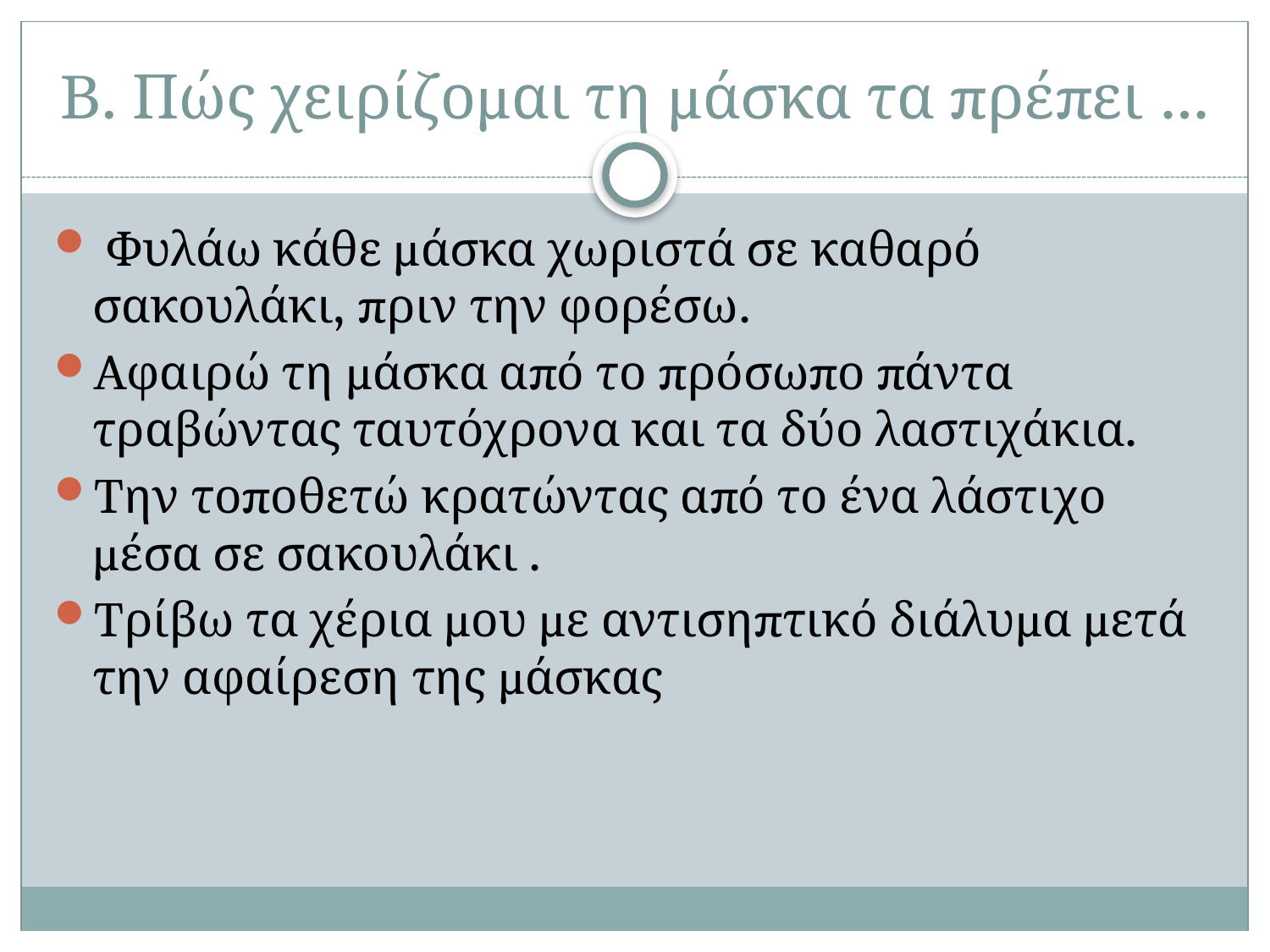

# Β. Πώς χειρίζομαι τη μάσκα τα πρέπει …
 Φυλάω κάθε μάσκα χωριστά σε καθαρό σακουλάκι, πριν την φορέσω.
Αφαιρώ τη μάσκα από το πρόσωπο πάντα τραβώντας ταυτόχρονα και τα δύο λαστιχάκια.
Την τοποθετώ κρατώντας από το ένα λάστιχο μέσα σε σακουλάκι .
Τρίβω τα χέρια μου με αντισηπτικό διάλυμα μετά την αφαίρεση της μάσκας